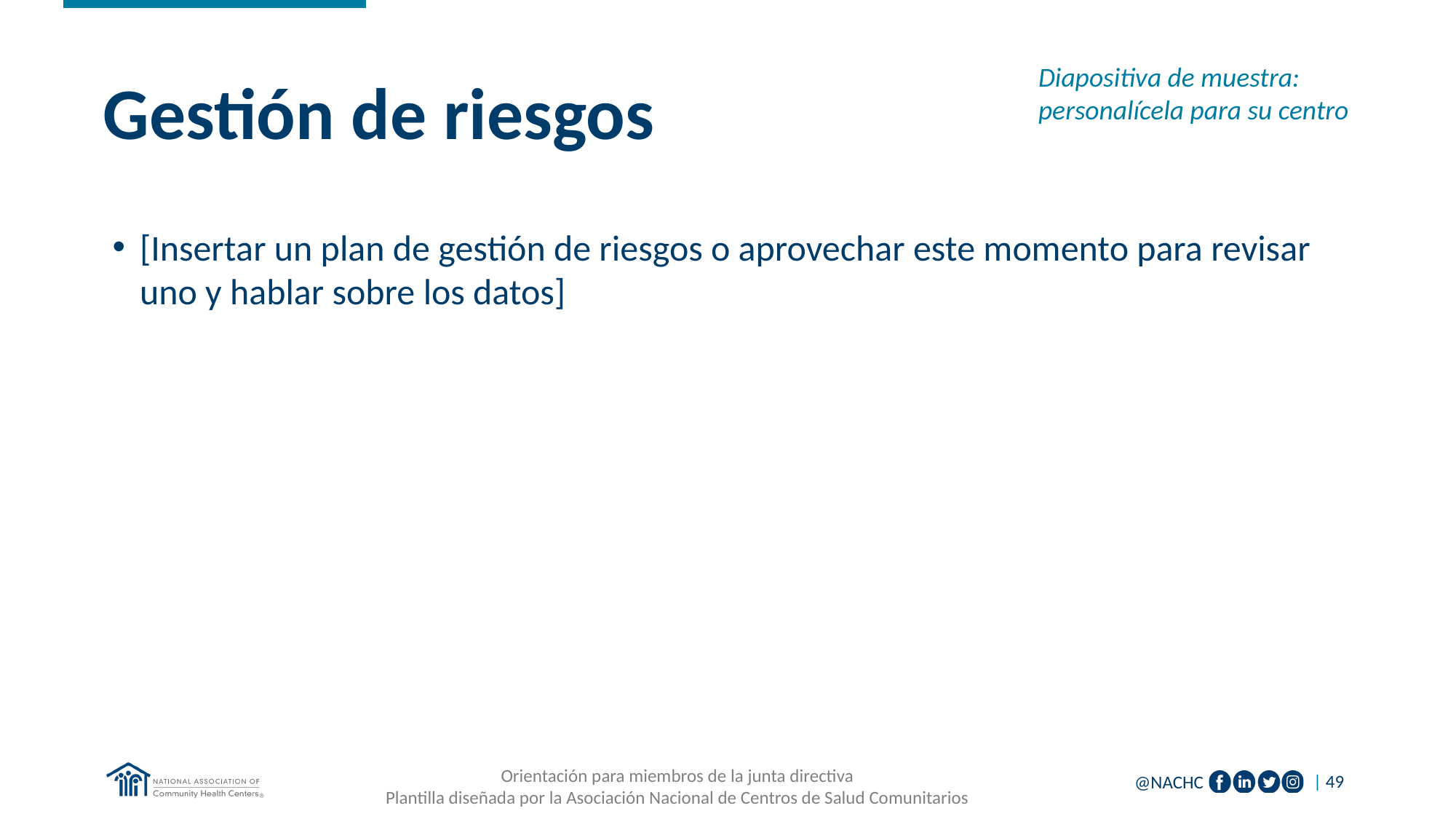

Diapositiva de muestra: personalícela para su centro
# Gestión de riesgos
[Insertar un plan de gestión de riesgos o aprovechar este momento para revisar uno y hablar sobre los datos]
Orientación para miembros de la junta directiva
Plantilla diseñada por la Asociación Nacional de Centros de Salud Comunitarios
| 49